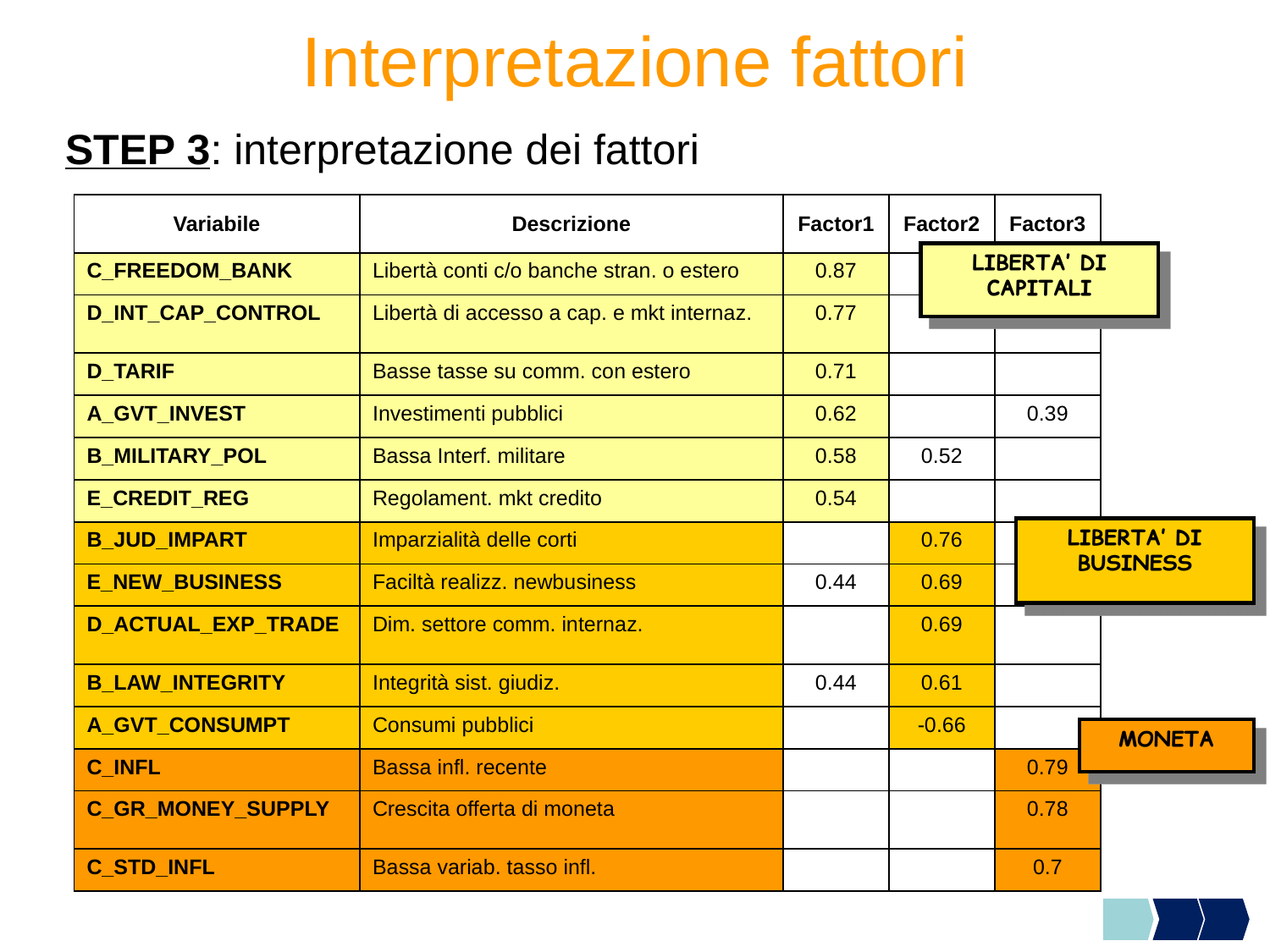

# Interpretazione fattori
STEP 3: interpretazione dei fattori
| Variabile | Descrizione | Factor1 | Factor2 | Factor3 |
| --- | --- | --- | --- | --- |
| C\_FREEDOM\_BANK | Libertà conti c/o banche stran. o estero | 0.87 |  |  |
| D\_INT\_CAP\_CONTROL | Libertà di accesso a cap. e mkt internaz. | 0.77 |  |  |
| D\_TARIF | Basse tasse su comm. con estero | 0.71 |  |  |
| A\_GVT\_INVEST | Investimenti pubblici | 0.62 |  | 0.39 |
| B\_MILITARY\_POL | Bassa Interf. militare | 0.58 | 0.52 |  |
| E\_CREDIT\_REG | Regolament. mkt credito | 0.54 |  |  |
| B\_JUD\_IMPART | Imparzialità delle corti |  | 0.76 |  |
| E\_NEW\_BUSINESS | Faciltà realizz. newbusiness | 0.44 | 0.69 |  |
| D\_ACTUAL\_EXP\_TRADE | Dim. settore comm. internaz. |  | 0.69 |  |
| B\_LAW\_INTEGRITY | Integrità sist. giudiz. | 0.44 | 0.61 |  |
| A\_GVT\_CONSUMPT | Consumi pubblici |  | -0.66 |  |
| C\_INFL | Bassa infl. recente |  |  | 0.79 |
| C\_GR\_MONEY\_SUPPLY | Crescita offerta di moneta |  |  | 0.78 |
| C\_STD\_INFL | Bassa variab. tasso infl. |  |  | 0.7 |
LIBERTA’ DI CAPITALI
LIBERTA’ DI BUSINESS
MONETA